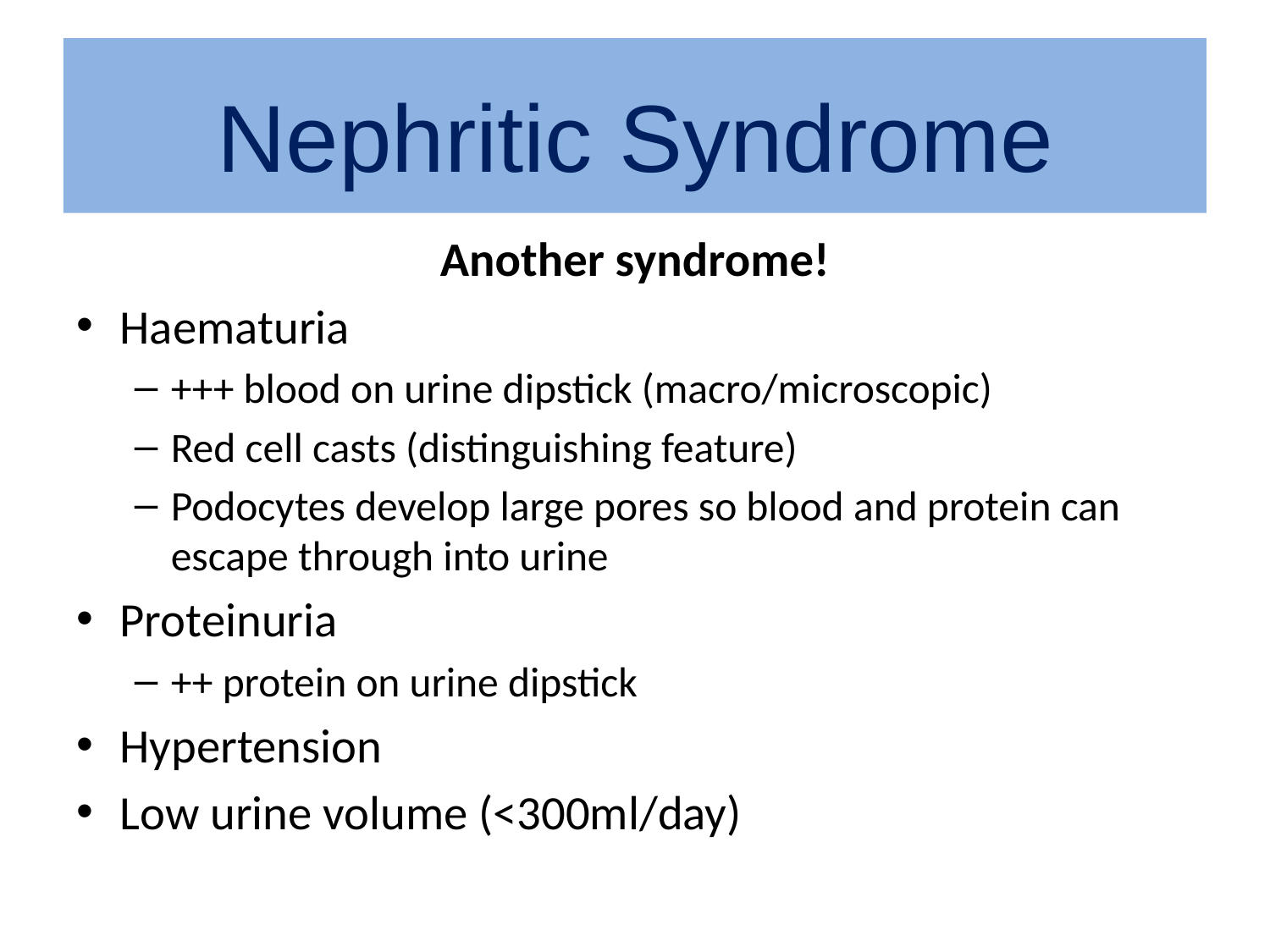

Nephritic Syndrome
Another syndrome!
Haematuria
+++ blood on urine dipstick (macro/microscopic)
Red cell casts (distinguishing feature)
Podocytes develop large pores so blood and protein can escape through into urine
Proteinuria
++ protein on urine dipstick
Hypertension
Low urine volume (<300ml/day)